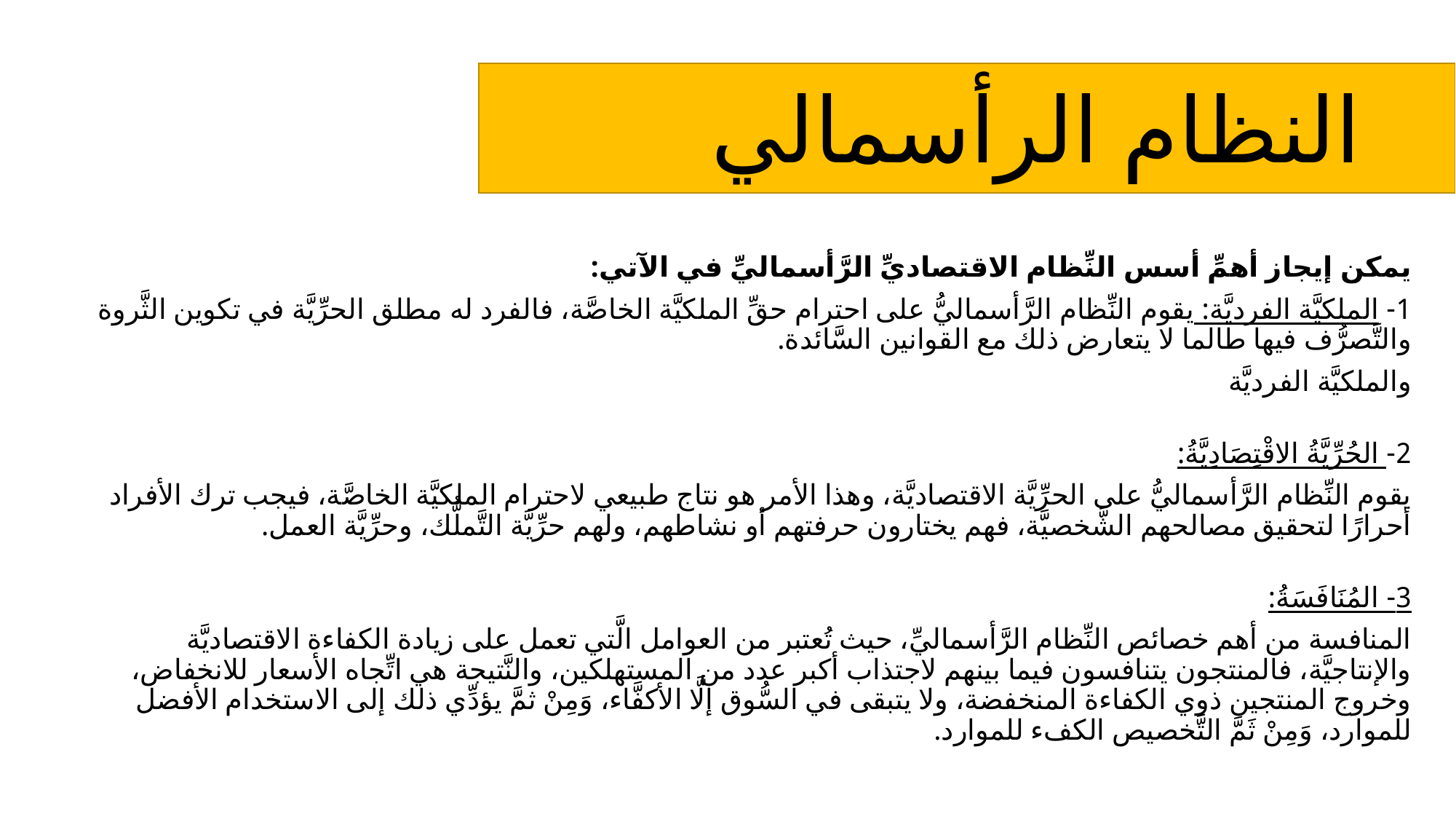

# النظام الرأسمالي

يمكن إيجاز أهمِّ أسس النِّظام الاقتصاديِّ الرَّأسماليِّ في الآتي:
1- الملكيَّة الفرديَّة: يقوم النِّظام الرَّأسماليُّ على احترام حقِّ الملكيَّة الخاصَّة، فالفرد له مطلق الحرِّيَّة في تكوين الثَّروة والتَّصرُّف فيها طالما لا يتعارض ذلك مع القوانين السَّائدة.
والملكيَّة الفرديَّة
2- الحُرِّيَّةُ الاقْتِصَادِيَّةُ:
يقوم النِّظام الرَّأسماليُّ على الحرِّيَّة الاقتصاديَّة، وهذا الأمر هو نتاج طبيعي لاحترام الملكيَّة الخاصَّة، فيجب ترك الأفراد أحرارًا لتحقيق مصالحهم الشَّخصيَّة، فهم يختارون حرفتهم أو نشاطهم، ولهم حرِّيَّة التَّملُّك، وحرِّيَّة العمل.
3- المُنَافَسَةُ:
المنافسة من أهم خصائص النِّظام الرَّأسماليِّ، حيث تُعتبر من العوامل الَّتي تعمل على زيادة الكفاءة الاقتصاديَّة والإنتاجيَّة، فالمنتجون يتنافسون فيما بينهم لاجتذاب أكبر عدد من المستهلكين، والنَّتيجة هي اتِّجاه الأسعار للانخفاض، وخروج المنتجين ذوي الكفاءة المنخفضة، ولا يتبقى في السُّوق إلَّا الأكفَّاء، وَمِنْ ثمَّ يؤدِّي ذلك إلى الاستخدام الأفضل للموارد، وَمِنْ ثَمَّ التَّخصيص الكفء للموارد.